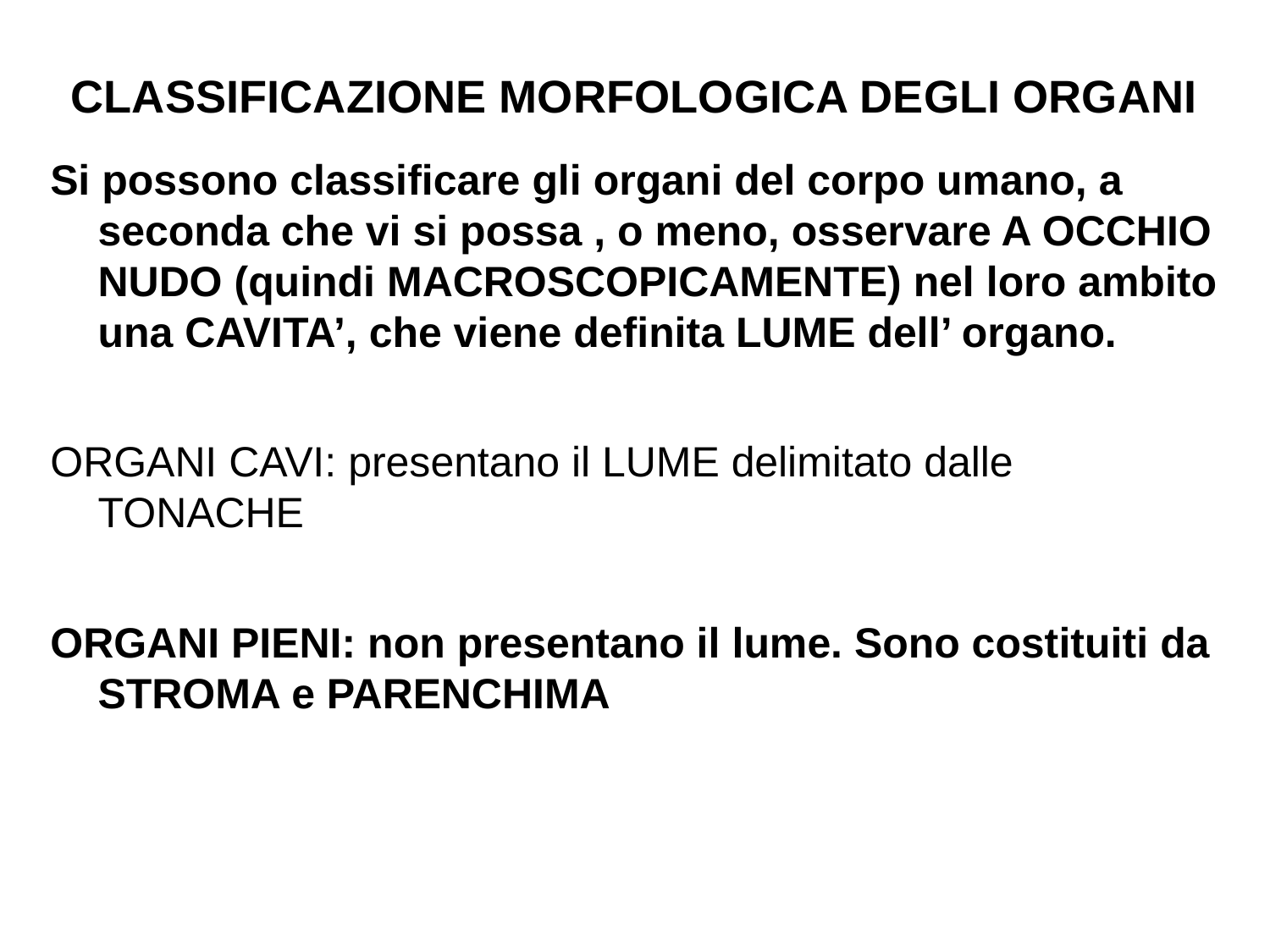

# CLASSIFICAZIONE MORFOLOGICA DEGLI ORGANI
Si possono classificare gli organi del corpo umano, a seconda che vi si possa , o meno, osservare A OCCHIO NUDO (quindi MACROSCOPICAMENTE) nel loro ambito una CAVITA’, che viene definita LUME dell’ organo.

ORGANI CAVI: presentano il LUME delimitato dalle TONACHE

ORGANI PIENI: non presentano il lume. Sono costituiti da STROMA e PARENCHIMA